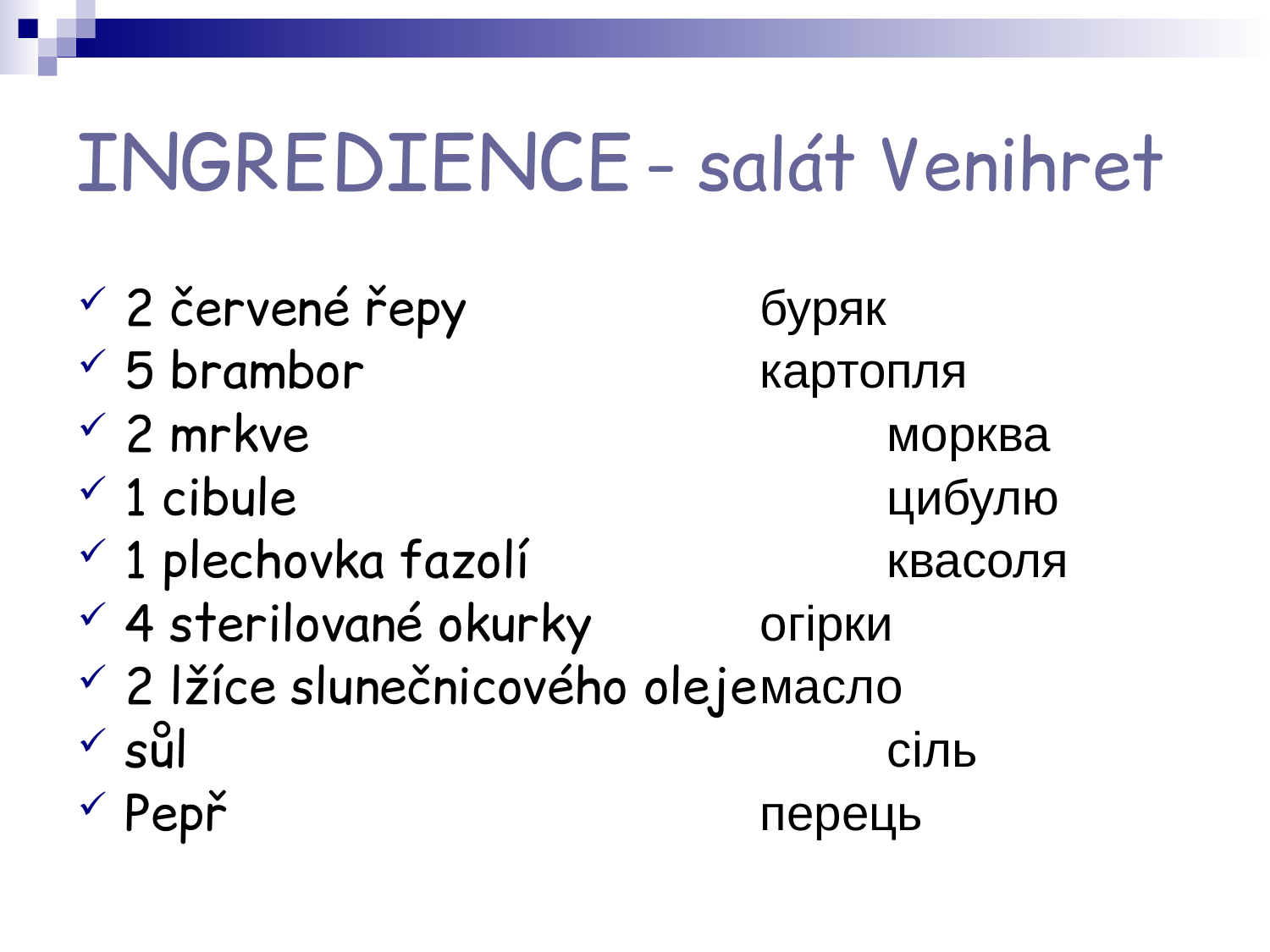

INGREDIENCE - salát Venihret
2 červené řepy 			буряк
5 brambor				картопля
2 mrkve					морква
1 cibule					цибулю
1 plechovka fazolí			квасоля
4 sterilované okurky		огірки
2 lžíce slunečnicového oleje	масло
sůl						сіль
Pepř					перець